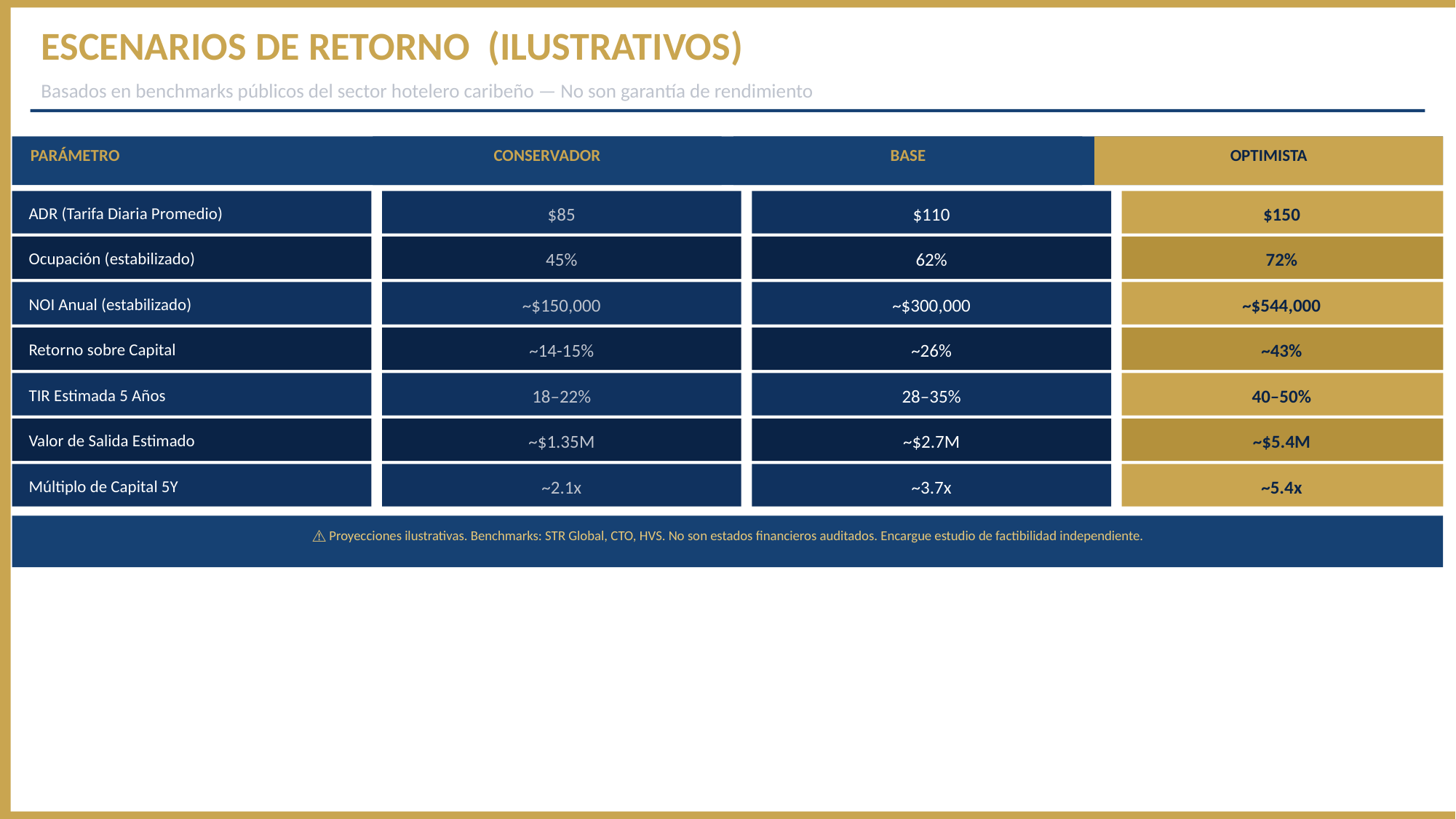

ESCENARIOS DE RETORNO  (ILUSTRATIVOS)
Basados en benchmarks públicos del sector hotelero caribeño — No son garantía de rendimiento

PARÁMETRO
CONSERVADOR
BASE
OPTIMISTA

ADR (Tarifa Diaria Promedio)
$85
$110
$150

Ocupación (estabilizado)
45%
62%
72%

NOI Anual (estabilizado)
~$150,000
~$300,000
~$544,000

Retorno sobre Capital
~14-15%
~26%
~43%

TIR Estimada 5 Años
18–22%
28–35%
40–50%

Valor de Salida Estimado
~$1.35M
~$2.7M
~$5.4M

Múltiplo de Capital 5Y
~2.1x
~3.7x
~5.4x

⚠ Proyecciones ilustrativas. Benchmarks: STR Global, CTO, HVS. No son estados financieros auditados. Encargue estudio de factibilidad independiente.